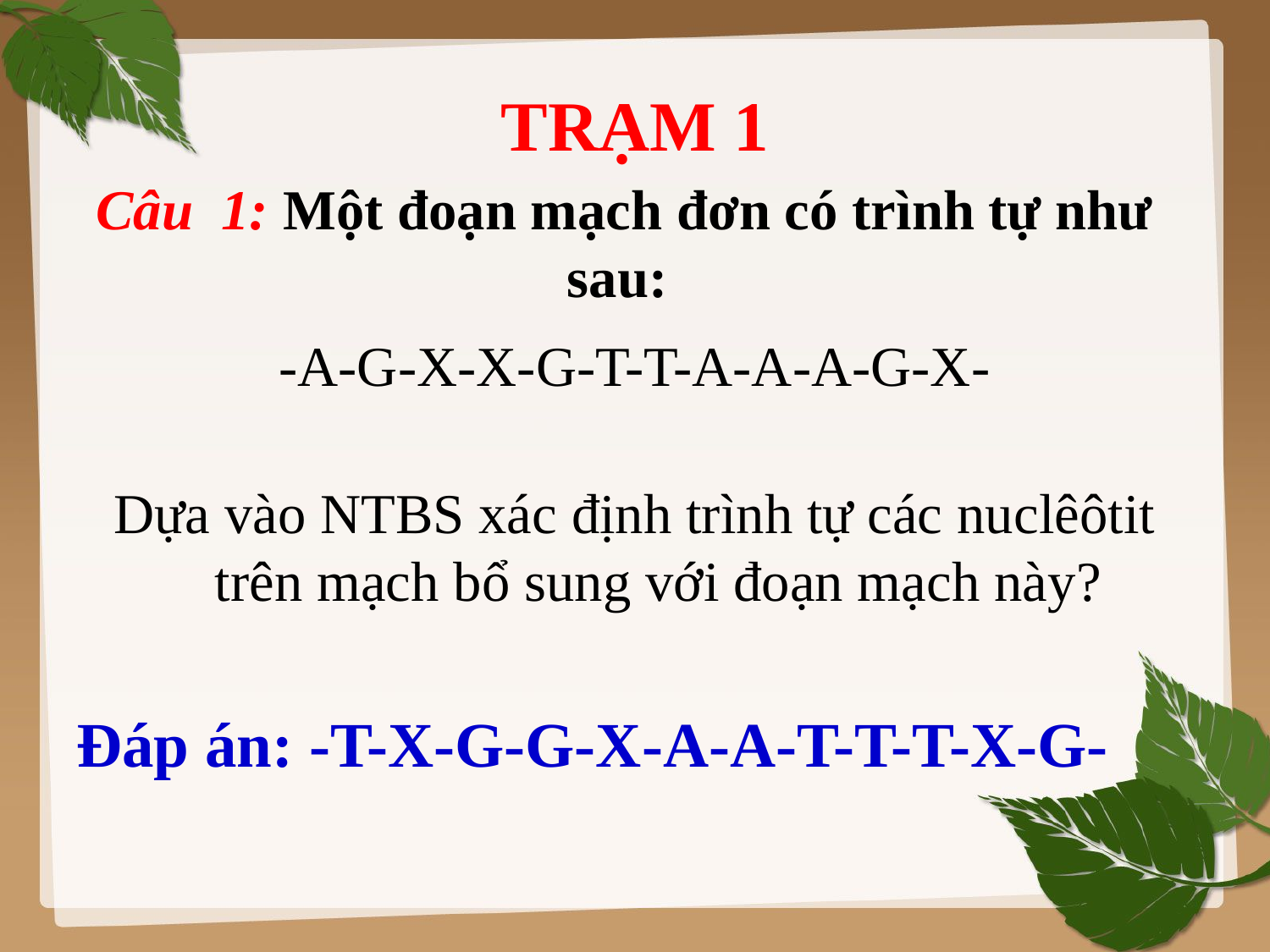

TRẠM 1
# Câu  1: Một đoạn mạch đơn có trình tự như sau:
-A-G-X-X-G-T-T-A-A-A-G-X-
Dựa vào NTBS xác định trình tự các nuclêôtit trên mạch bổ sung với đoạn mạch này?

Đáp án: -T-X-G-G-X-A-A-T-T-T-X-G-